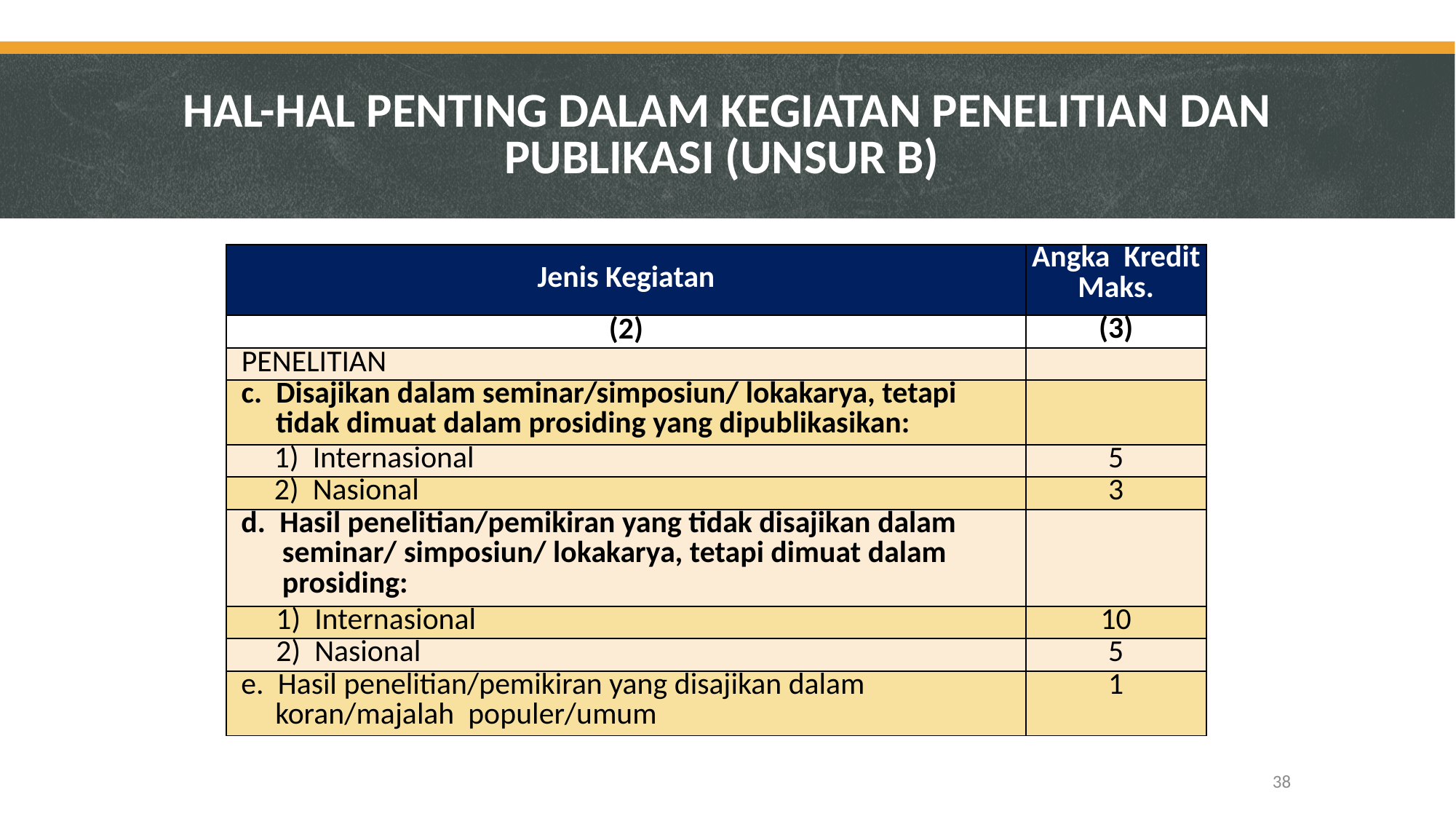

# HAL-HAL PENTING DALAM KEGIATAN PENELITIAN DAN PUBLIKASI (UNSUR B)
| Jenis Kegiatan | Angka Kredit Maks. |
| --- | --- |
| (2) | (3) |
| PENELITIAN |  |
| c. Disajikan dalam seminar/simposiun/ lokakarya, tetapi tidak dimuat dalam prosiding yang dipublikasikan: |  |
| 1) Internasional | 5 |
| 2) Nasional | 3 |
| d. Hasil penelitian/pemikiran yang tidak disajikan dalam seminar/ simposiun/ lokakarya, tetapi dimuat dalam prosiding: |  |
| 1) Internasional | 10 |
| 2) Nasional | 5 |
| e. Hasil penelitian/pemikiran yang disajikan dalam koran/majalah populer/umum | 1 |
38